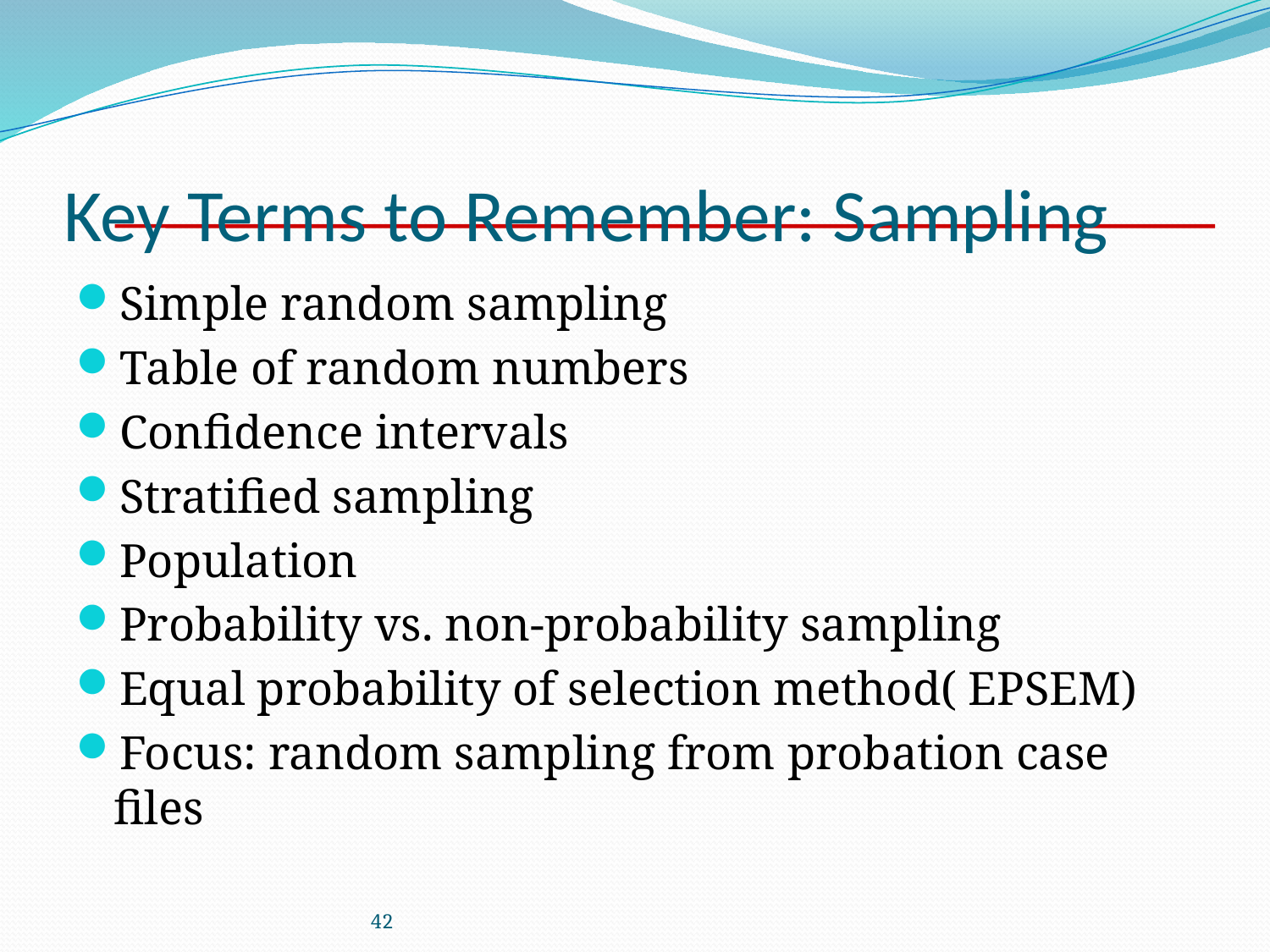

# Key Terms to Remember: Sampling
Simple random sampling
Table of random numbers
Confidence intervals
Stratified sampling
Population
Probability vs. non-probability sampling
Equal probability of selection method( EPSEM)
Focus: random sampling from probation case files
42